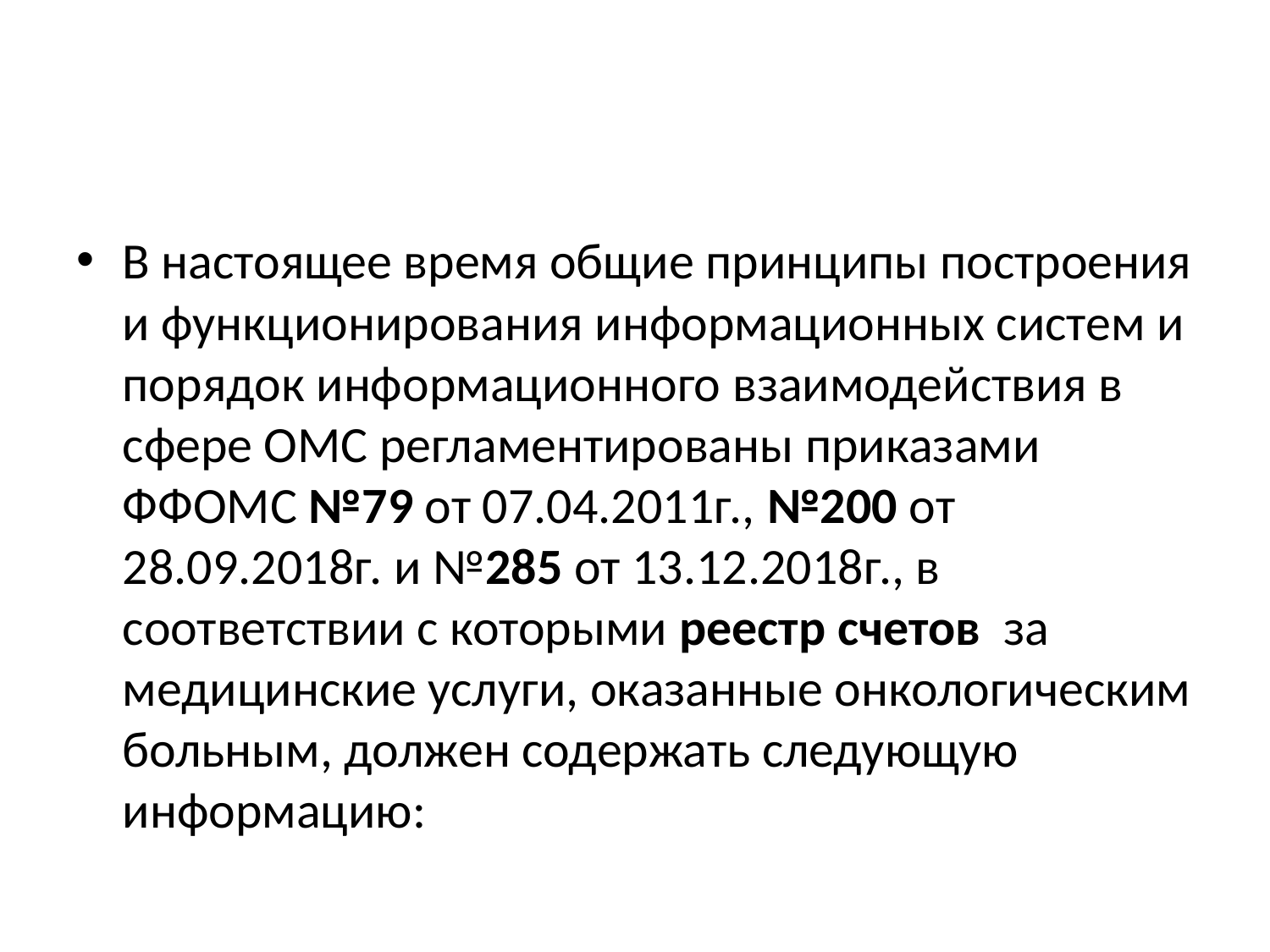

#
В настоящее время общие принципы построения и функционирования информационных систем и порядок информационного взаимодействия в сфере ОМС регламентированы приказами ФФОМС №79 от 07.04.2011г., №200 от 28.09.2018г. и №285 от 13.12.2018г., в соответствии с которыми реестр счетов  за медицинские услуги, оказанные онкологическим больным, должен содержать следующую информацию: